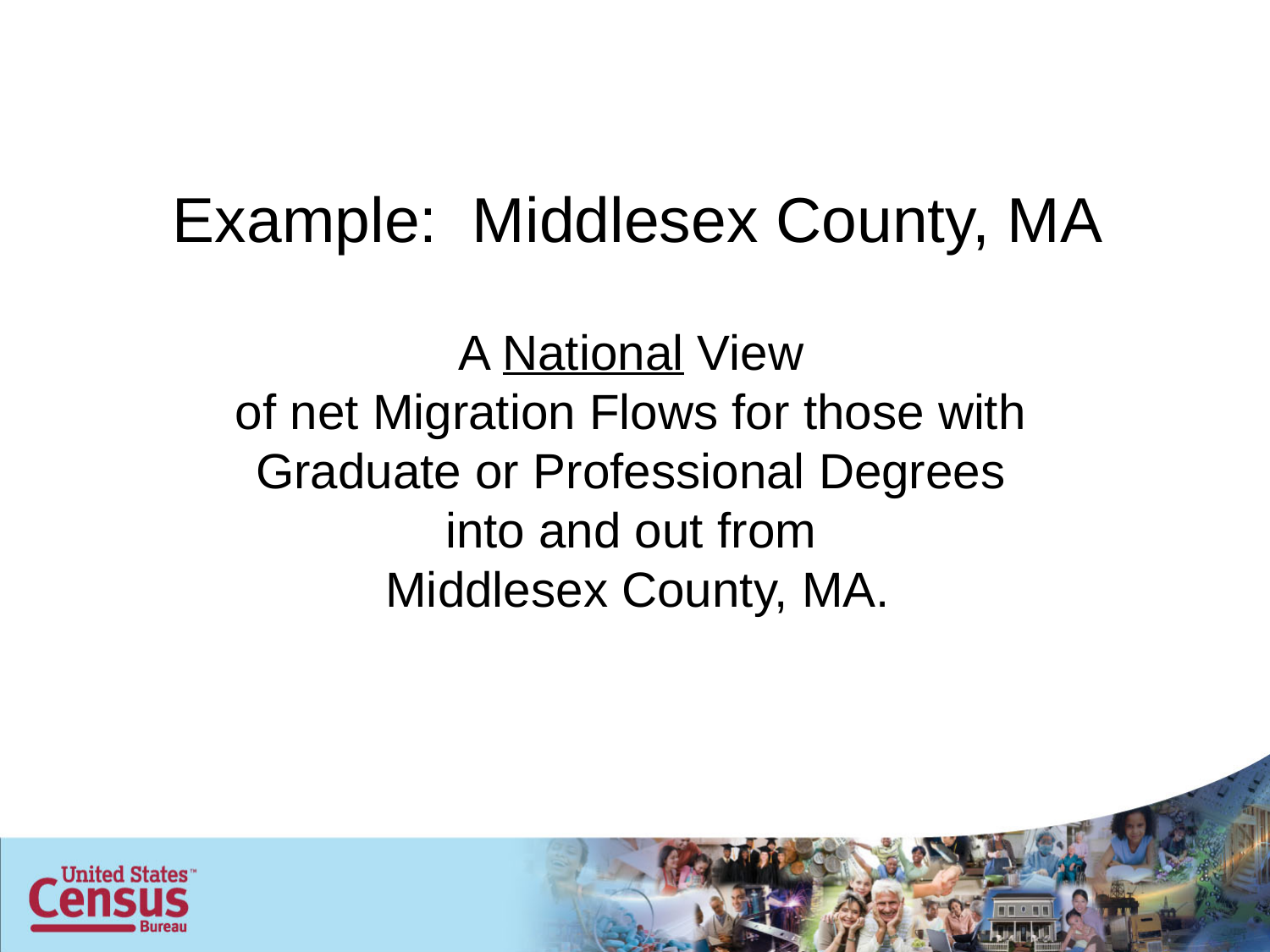

# Example:  Middlesex County, MA A National View of net Migration Flows for those with Graduate or Professional Degrees into and out from Middlesex County, MA.